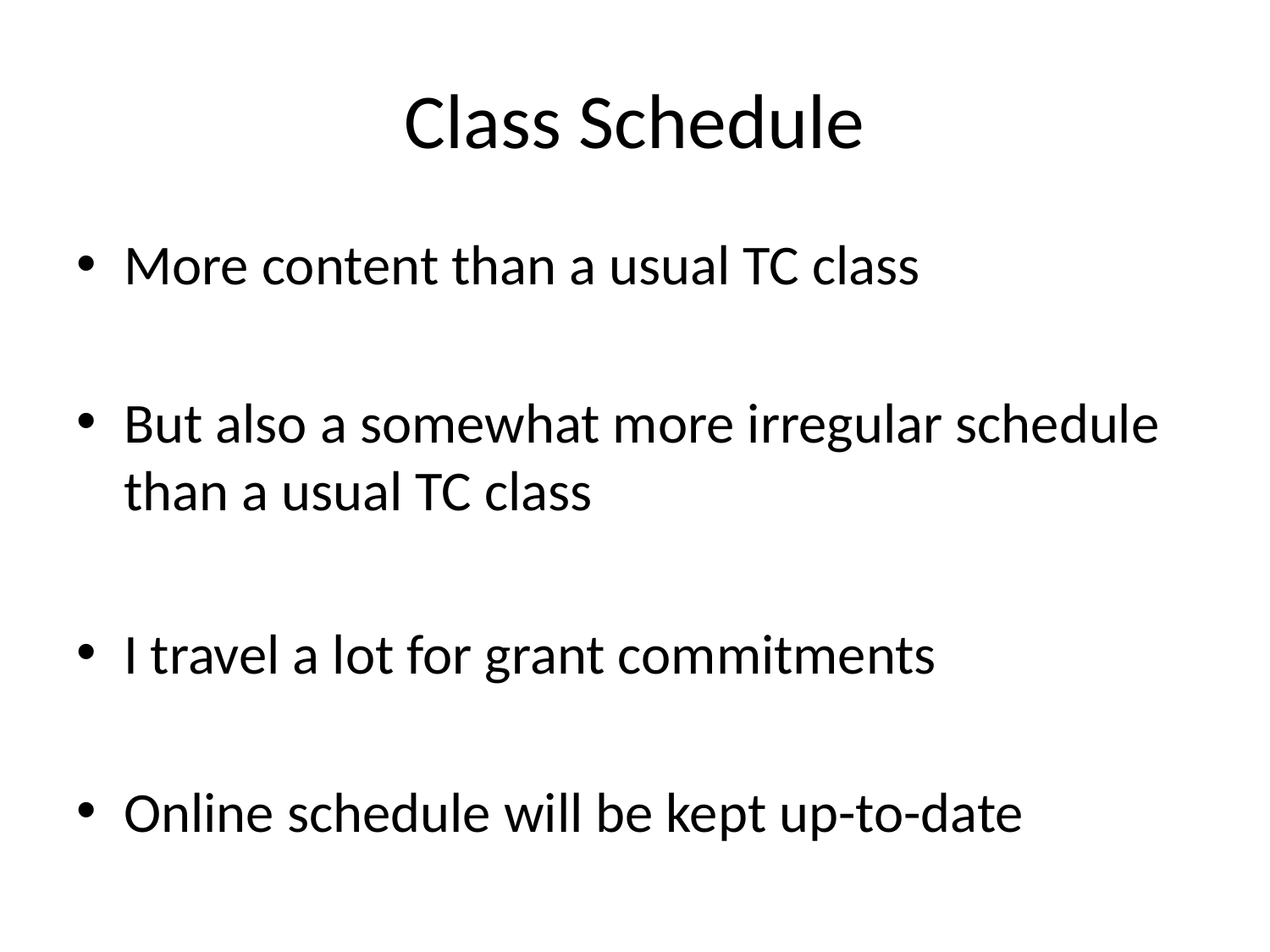

# Class Schedule
More content than a usual TC class

But also a somewhat more irregular schedule than a usual TC class

I travel a lot for grant commitments

Online schedule will be kept up-to-date